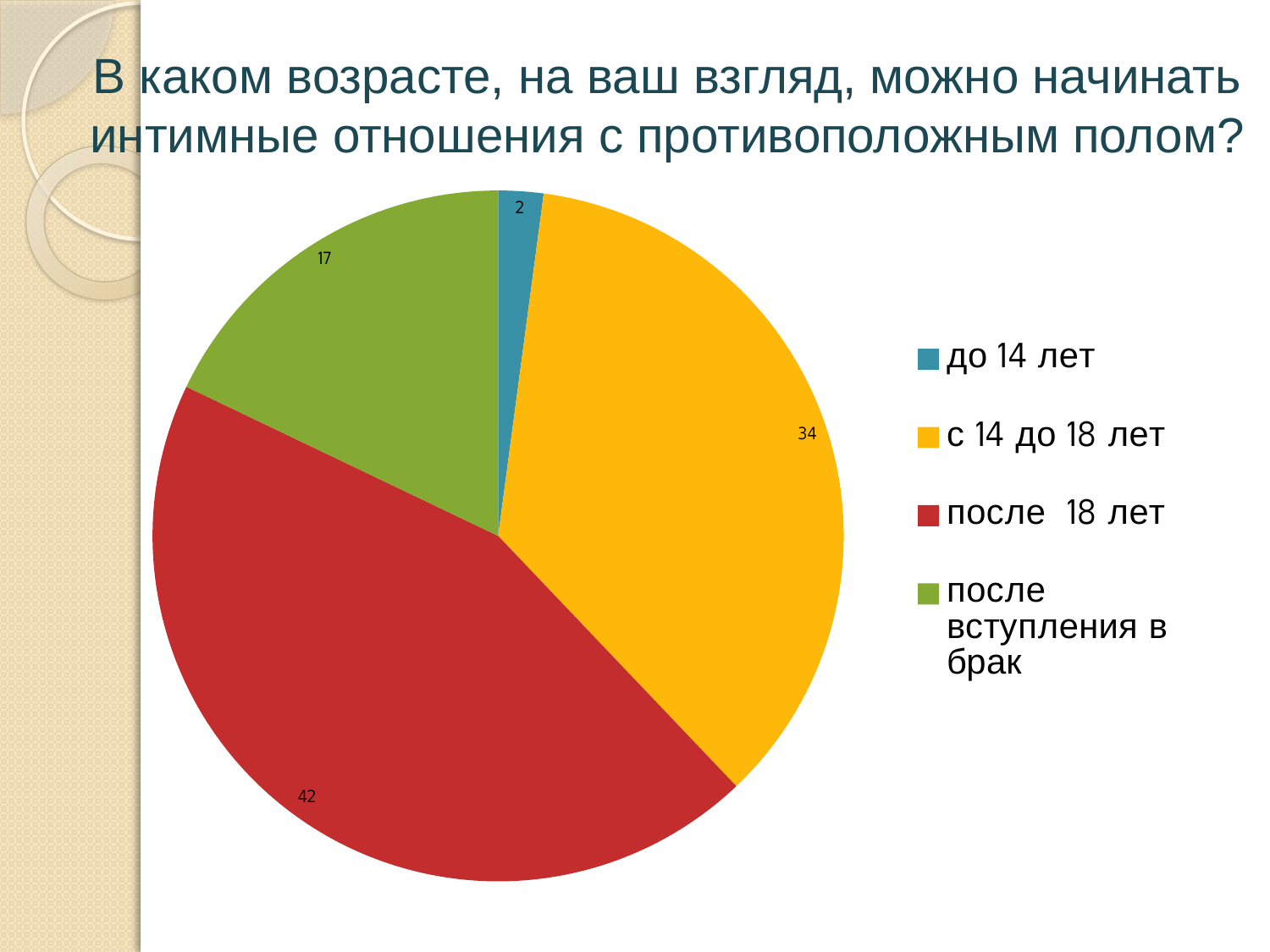

# В каком возрасте, на ваш взгляд, можно начинать интимные отношения с противоположным полом?

### Chart

| Category | Продажи |
|---|---|
| до 14 лет | 2.0 |
| с 14 до 18 лет | 34.0 |
| после  18 лет | 42.0 |
| после вступления в брак | 17.0 |